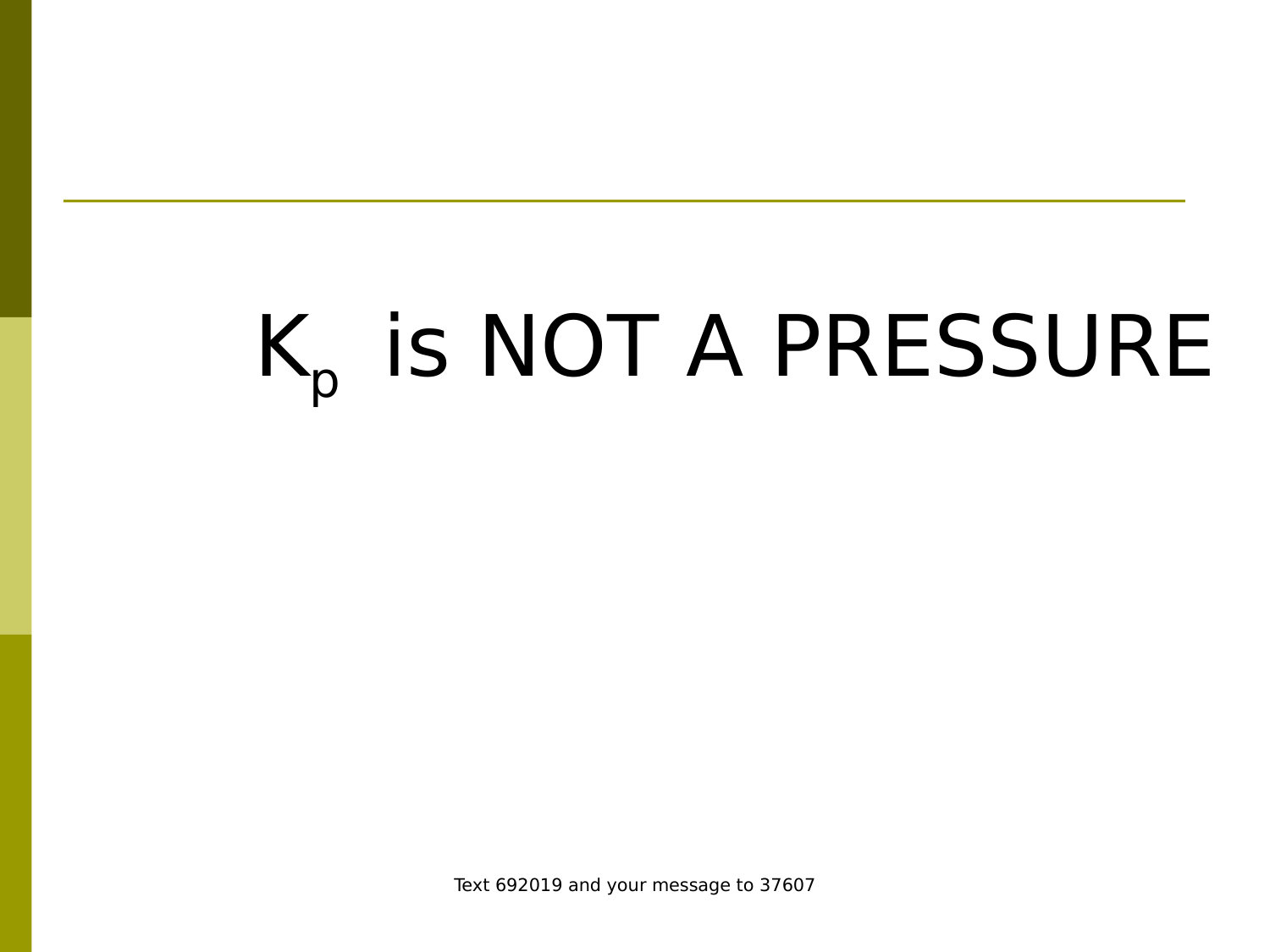

Kp  is NOT A PRESSURE
Text 692019 and your message to 37607